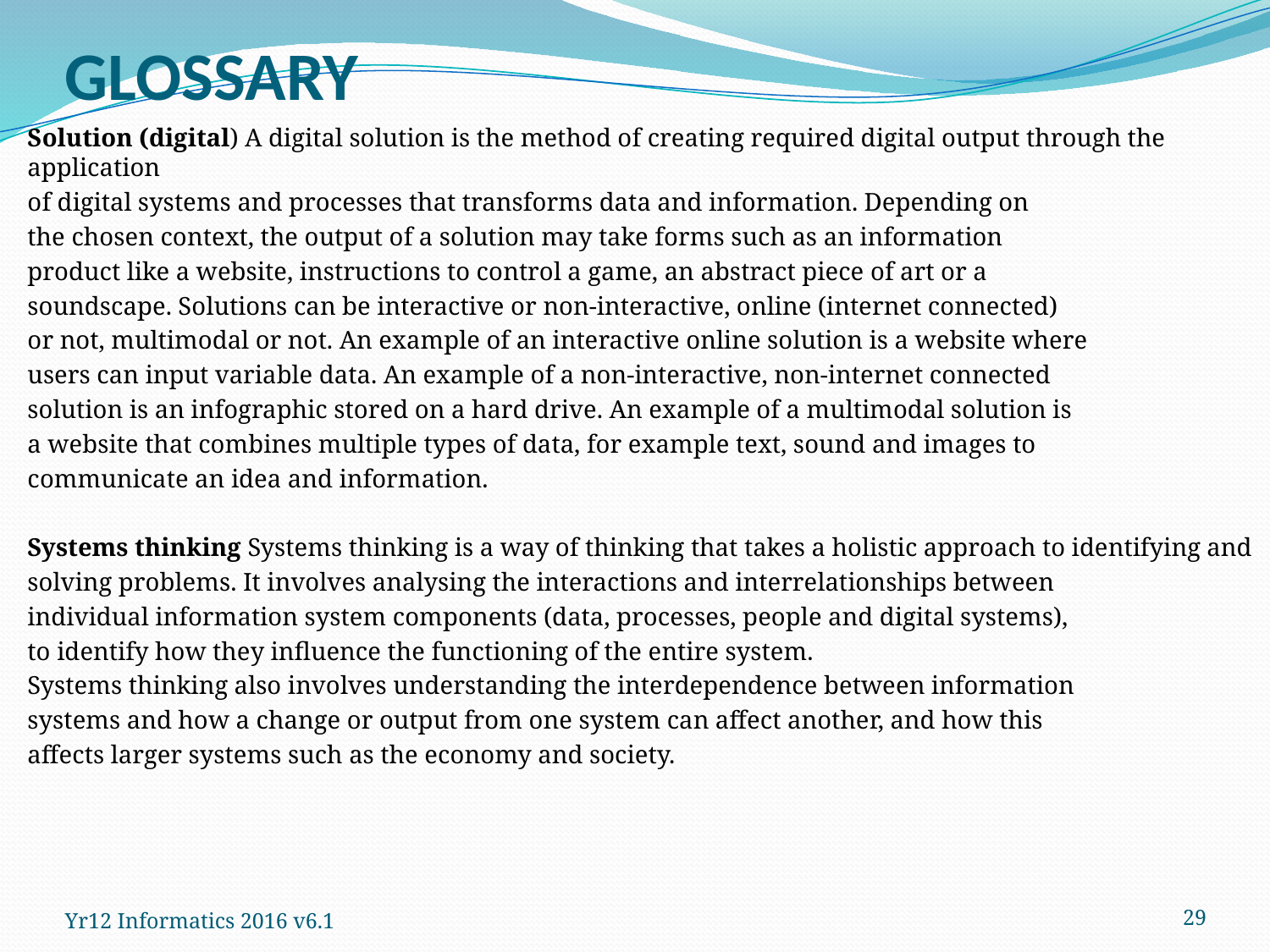

# GLOSSARY
Solution (digital) A digital solution is the method of creating required digital output through the application
of digital systems and processes that transforms data and information. Depending on
the chosen context, the output of a solution may take forms such as an information
product like a website, instructions to control a game, an abstract piece of art or a
soundscape. Solutions can be interactive or non-interactive, online (internet connected)
or not, multimodal or not. An example of an interactive online solution is a website where
users can input variable data. An example of a non-interactive, non-internet connected
solution is an infographic stored on a hard drive. An example of a multimodal solution is
a website that combines multiple types of data, for example text, sound and images to
communicate an idea and information.

Systems thinking Systems thinking is a way of thinking that takes a holistic approach to identifying and
solving problems. It involves analysing the interactions and interrelationships between
individual information system components (data, processes, people and digital systems),
to identify how they influence the functioning of the entire system.
Systems thinking also involves understanding the interdependence between information
systems and how a change or output from one system can affect another, and how this
affects larger systems such as the economy and society.

29
Yr12 Informatics 2016 v6.1